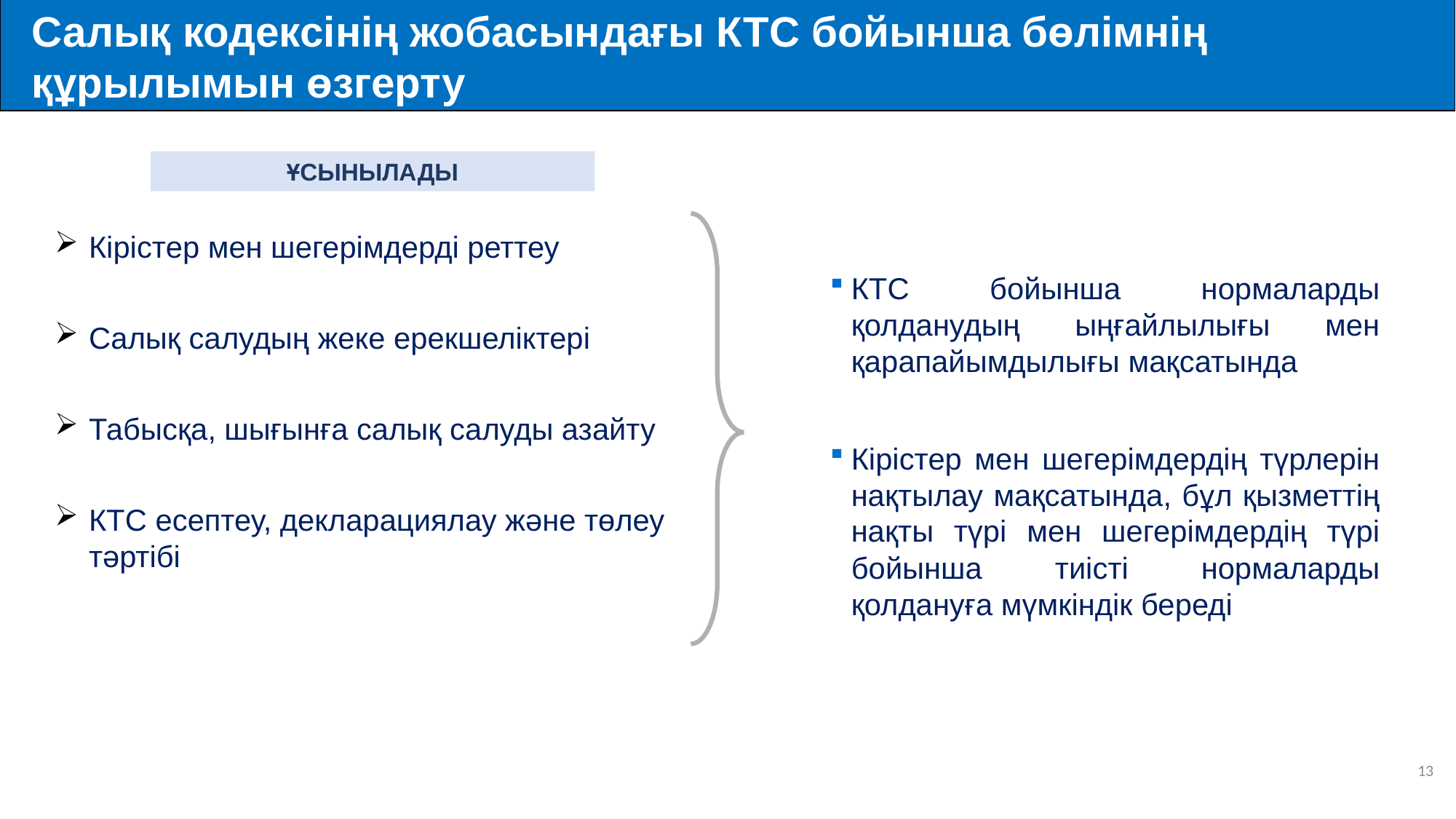

Салық кодексінің жобасындағы КТС бойынша бөлімнің құрылымын өзгерту
ҰСЫНЫЛАДЫ

Кірістер мен шегерімдерді реттеу

Салық салудың жеке ерекшеліктері

Табысқа, шығынға салық салуды азайту

КТС есептеу, декларациялау және төлеу тәртібі
КТС бойынша нормаларды қолданудың ыңғайлылығы мен қарапайымдылығы мақсатында

Кірістер мен шегерімдердің түрлерін нақтылау мақсатында, бұл қызметтің нақты түрі мен шегерімдердің түрі бойынша тиісті нормаларды қолдануға мүмкіндік береді
13